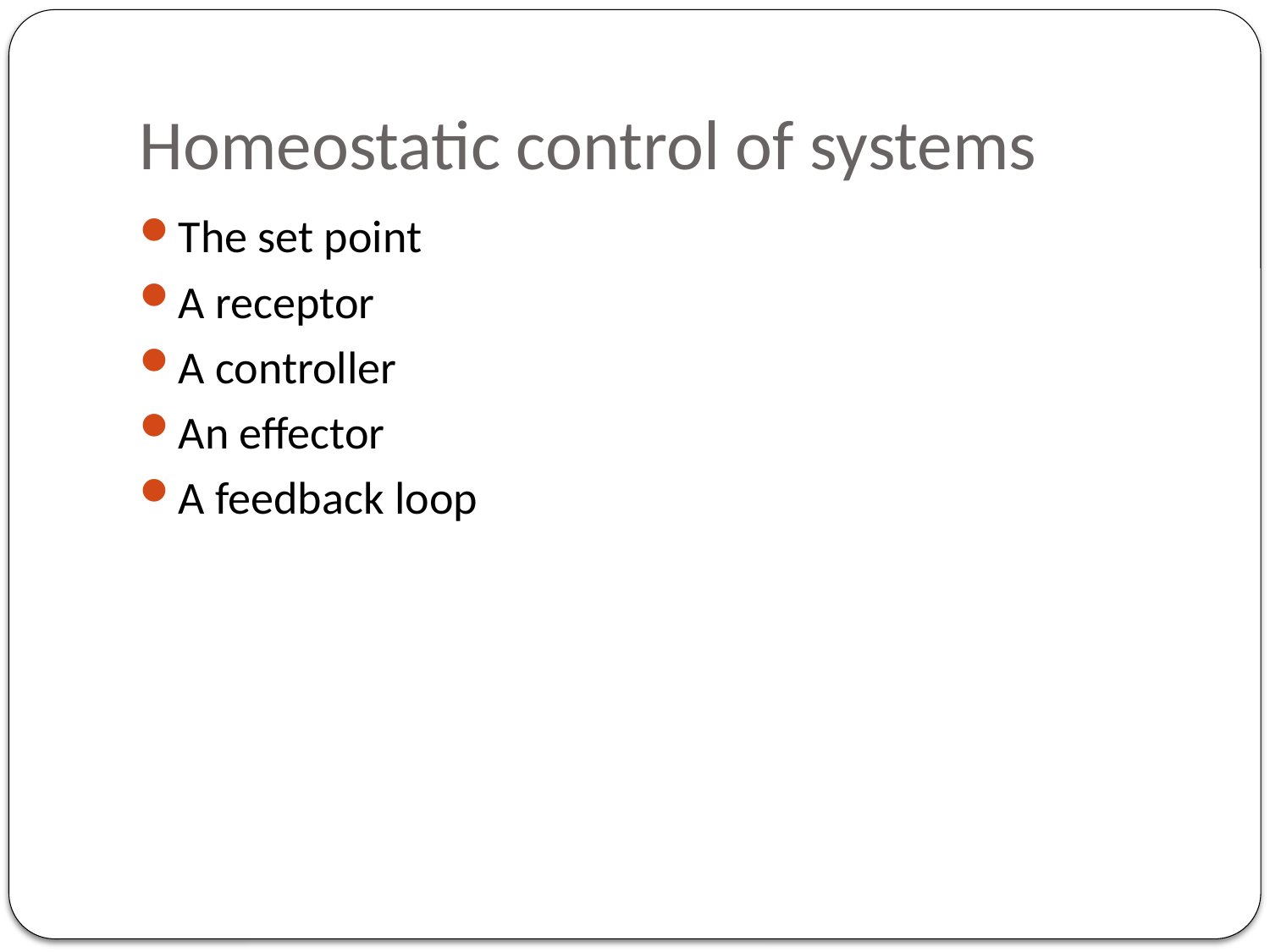

# Homeostatic control of systems
The set point
A receptor
A controller
An effector
A feedback loop